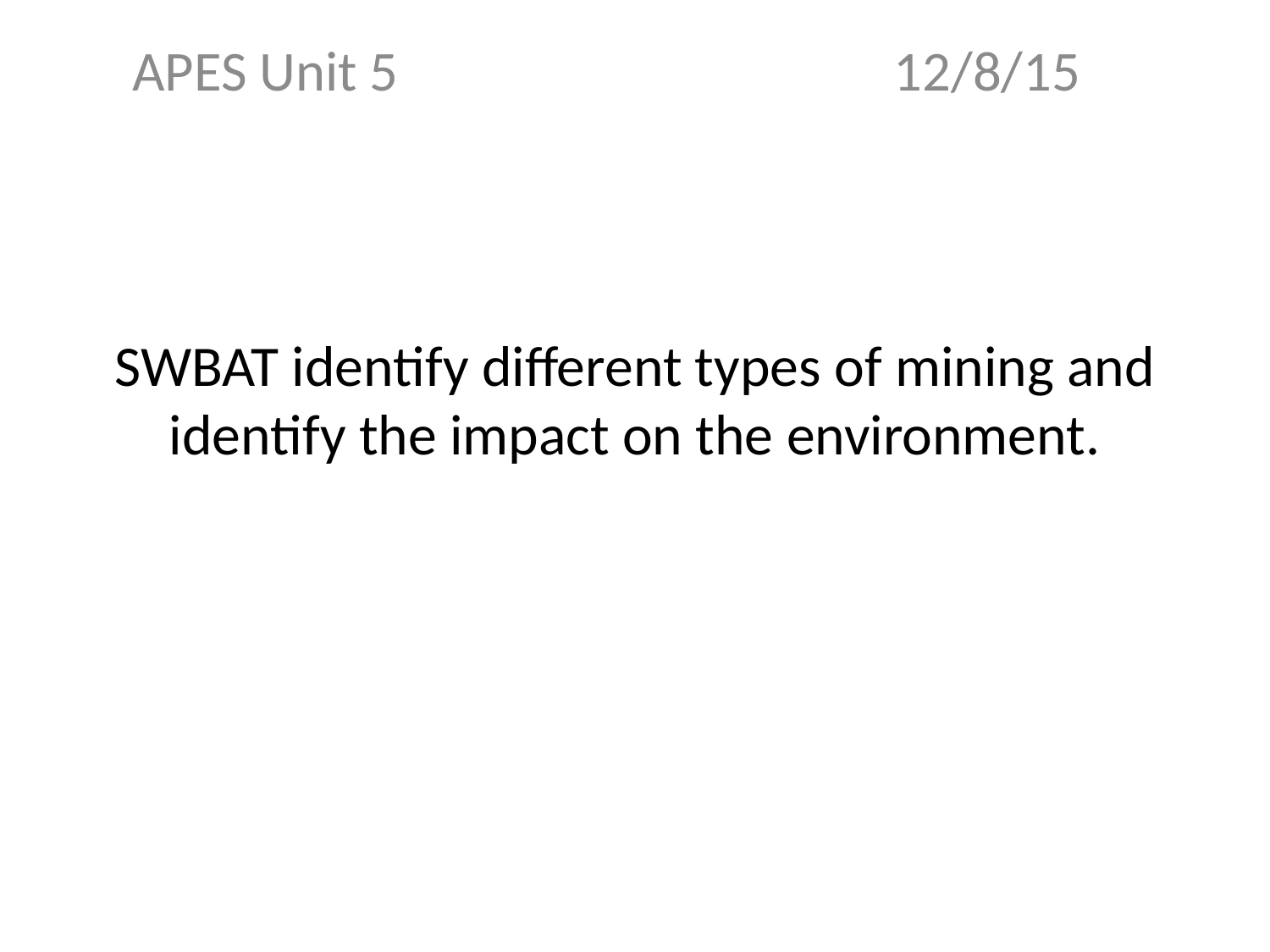

APES Unit 5                                       12/8/15
# SWBAT identify different types of mining and identify the impact on the environment.